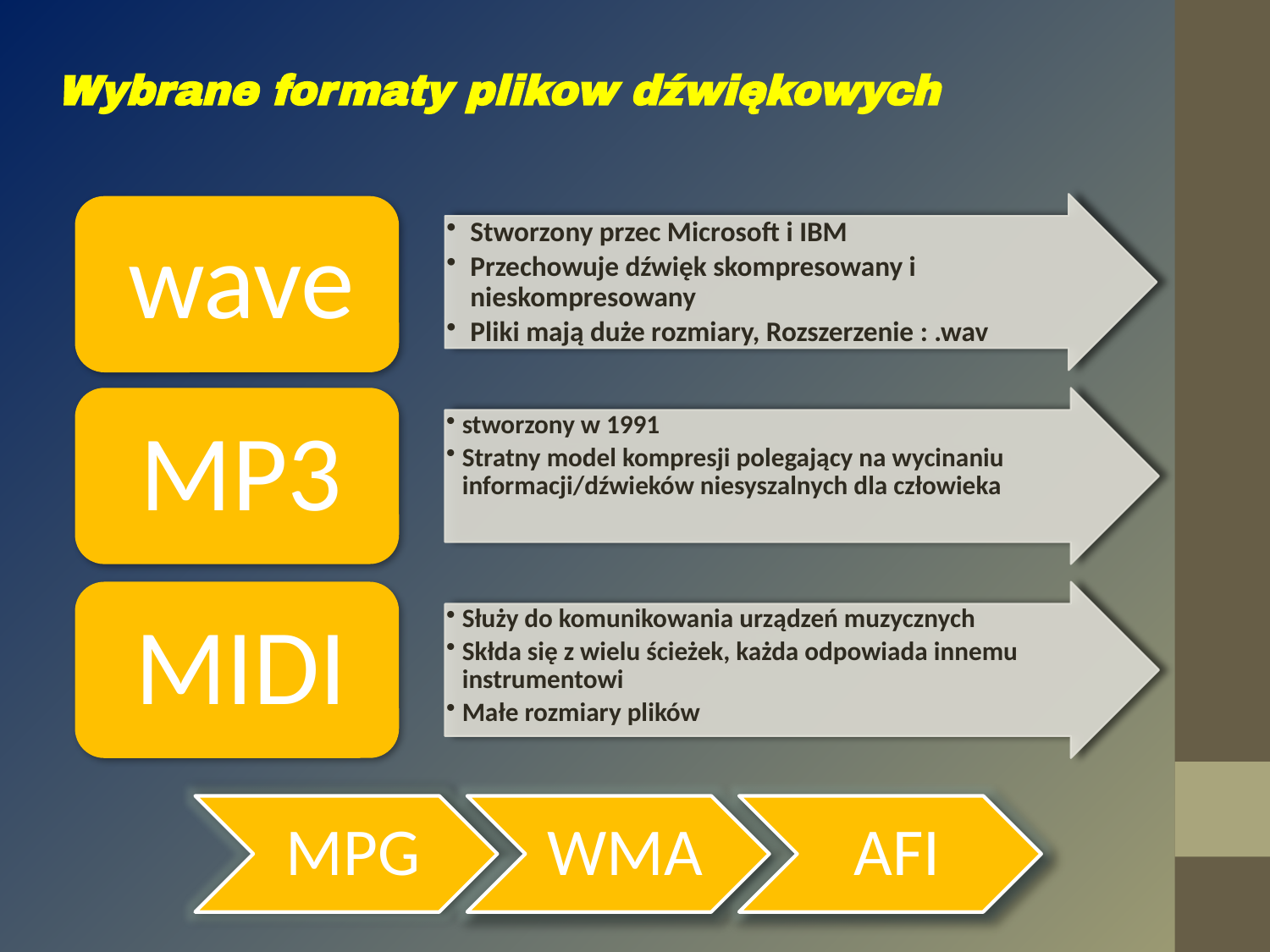

Wybrane formaty plikow dźwiękowych
Stworzony przec Microsoft i IBM
Przechowuje dźwięk skompresowany i nieskompresowany
Pliki mają duże rozmiary, Rozszerzenie : .wav
wave
stworzony w 1991
Stratny model kompresji polegający na wycinaniu informacji/dźwieków niesyszalnych dla człowieka
MP3
Służy do komunikowania urządzeń muzycznych
Skłda się z wielu ścieżek, każda odpowiada innemu instrumentowi
Małe rozmiary plików
MIDI
MPG
WMA
AFI